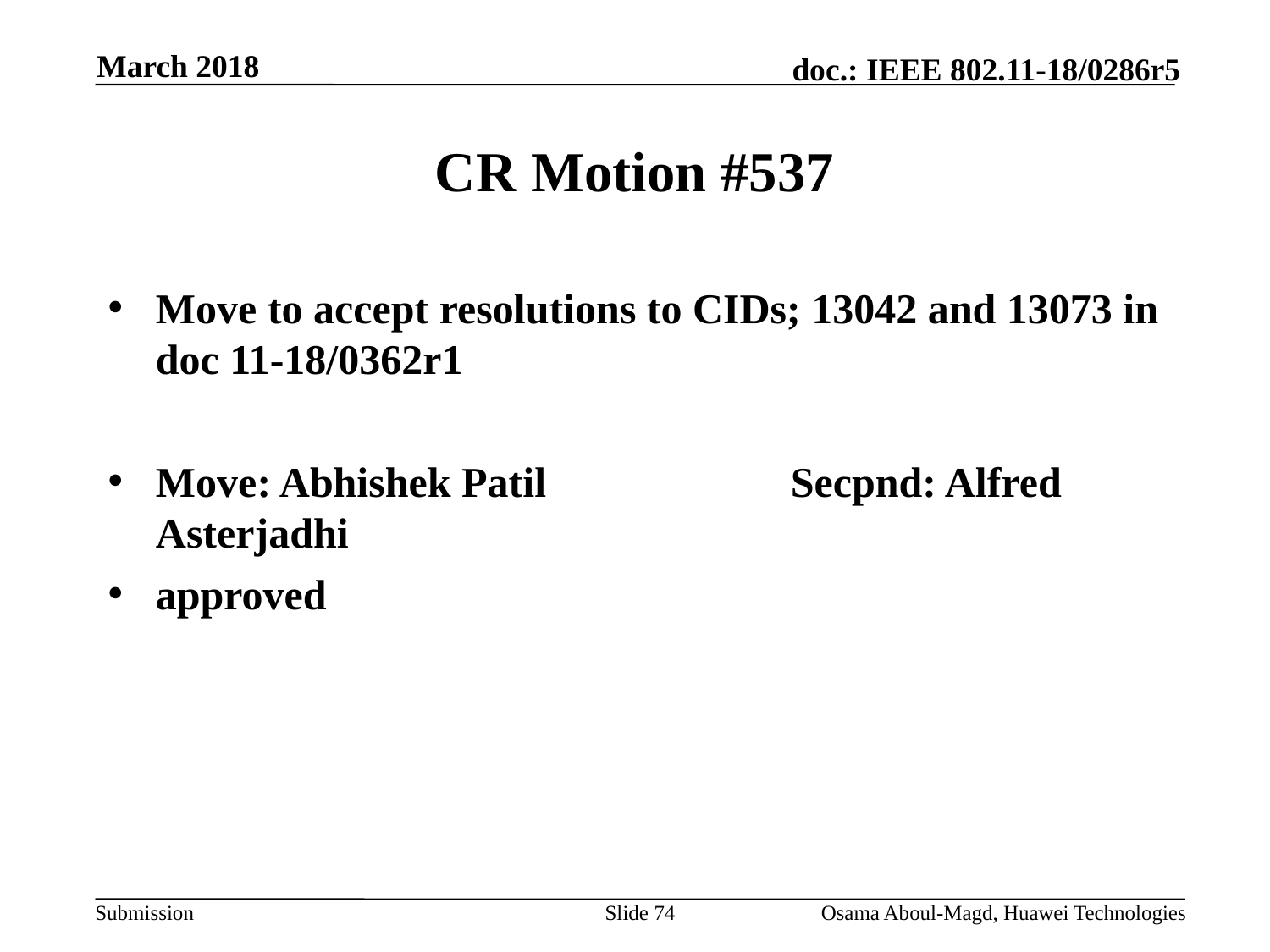

March 2018
# CR Motion #537
Move to accept resolutions to CIDs; 13042 and 13073 in doc 11-18/0362r1

Move: Abhishek Patil		Secpnd: Alfred Asterjadhi
approved

Slide 74
Osama Aboul-Magd, Huawei Technologies